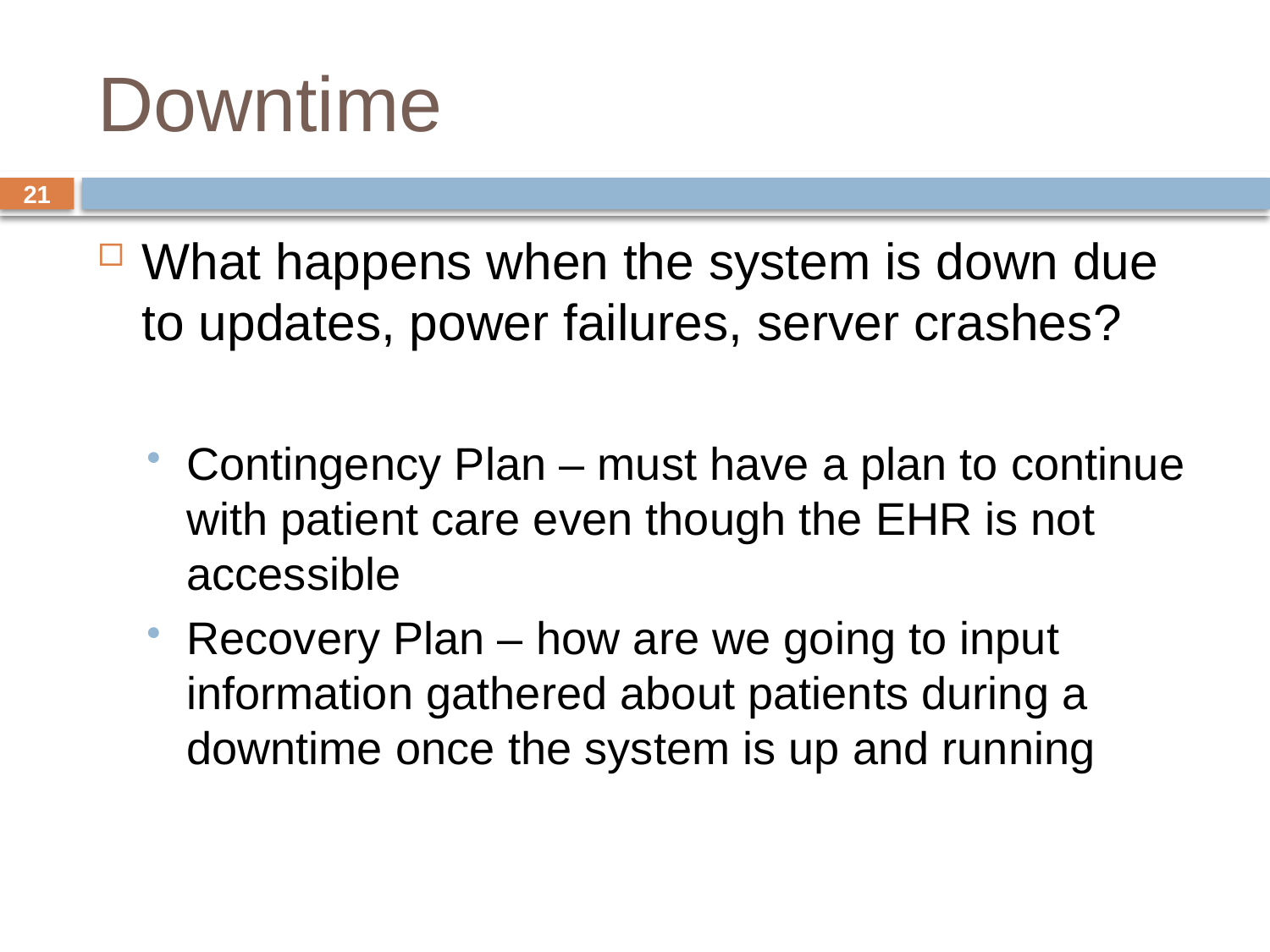

# Downtime
21
What happens when the system is down due to updates, power failures, server crashes?

Contingency Plan – must have a plan to continue with patient care even though the EHR is not accessible
Recovery Plan – how are we going to input information gathered about patients during a downtime once the system is up and running